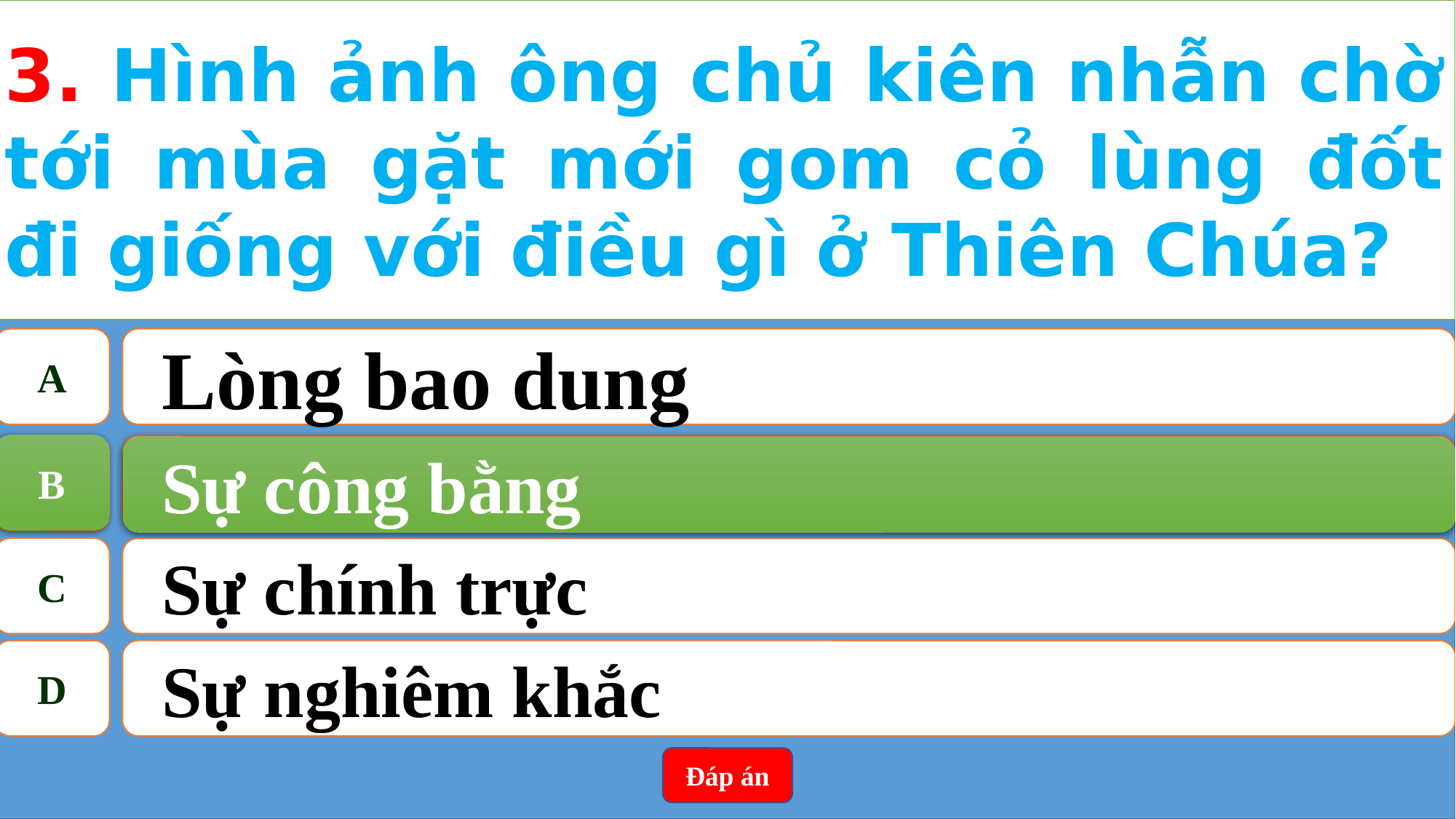

3. Hình ảnh ông chủ kiên nhẫn chờ tới mùa gặt mới gom cỏ lùng đốt đi giống với điều gì ở Thiên Chúa?
A
Lòng bao dung
B
Sự công bằng
B
Sự công bằng
C
Sự chính trực
D
Sự nghiêm khắc
Đáp án